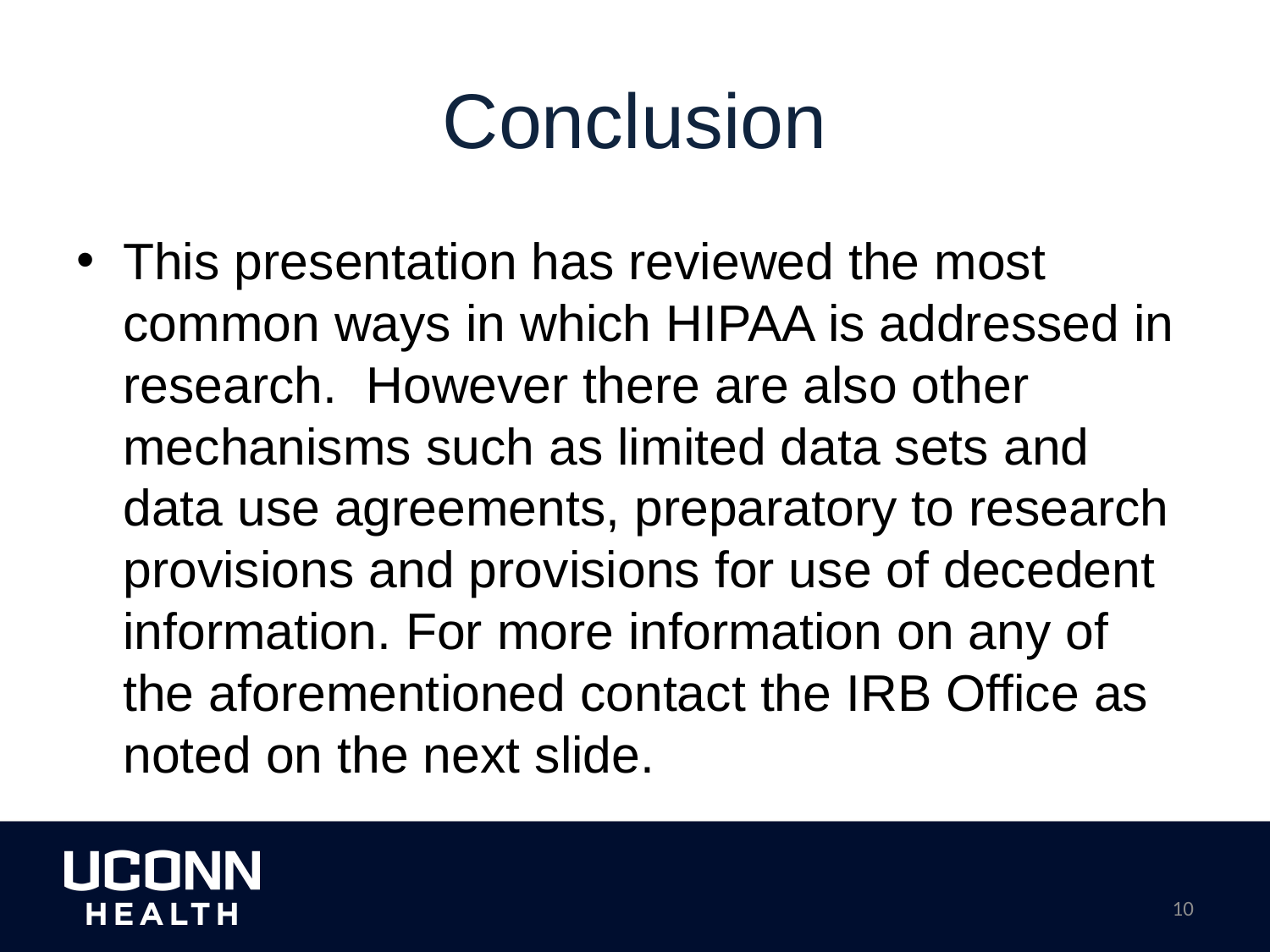

# Conclusion
This presentation has reviewed the most common ways in which HIPAA is addressed in research.  However there are also other mechanisms such as limited data sets and data use agreements, preparatory to research provisions and provisions for use of decedent information. For more information on any of the aforementioned contact the IRB Office as noted on the next slide.
10